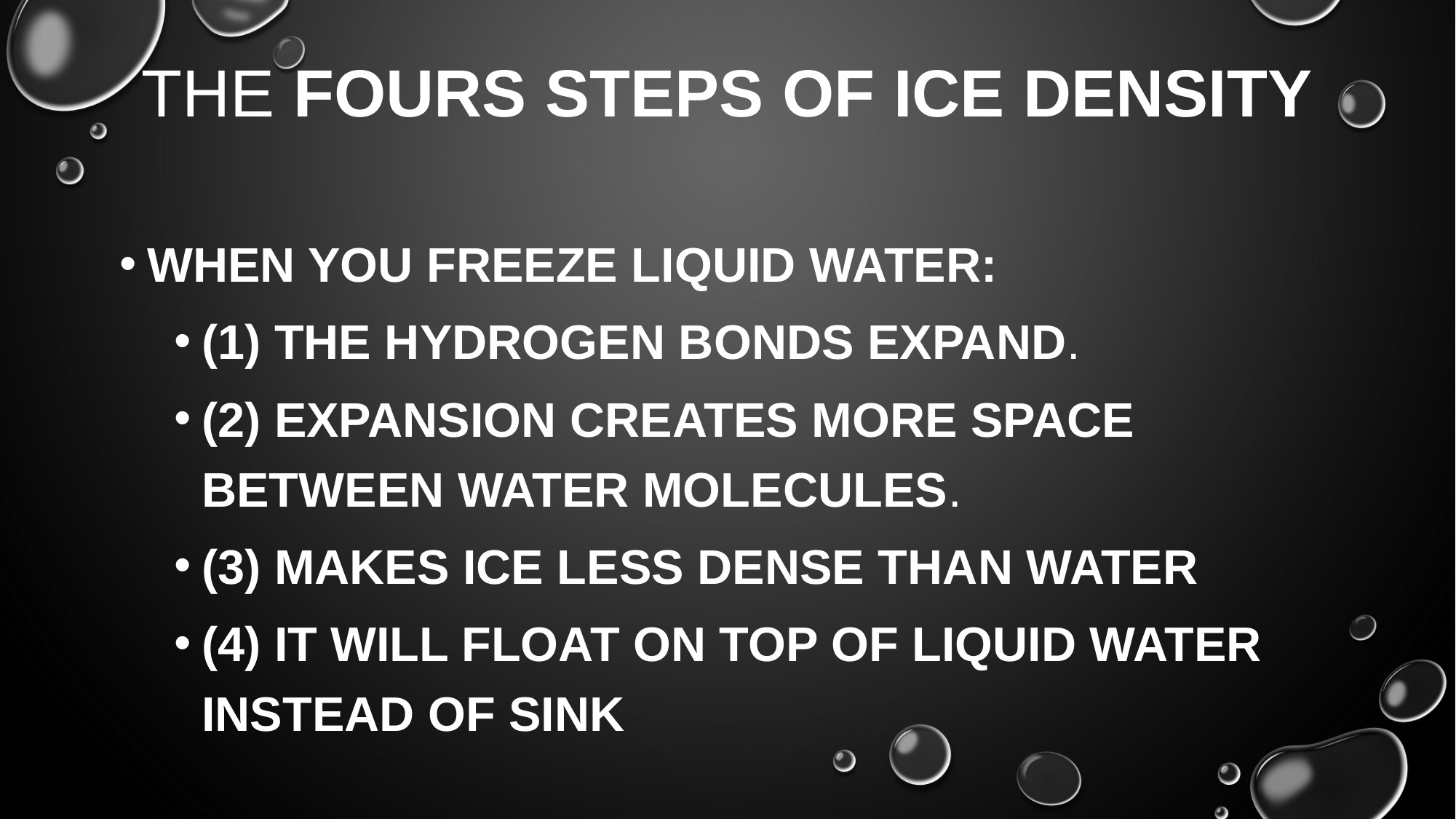

# The fours steps of Ice Density
When you freeze liquid water:
(1) the hydrogen bonds expand.
(2) expansion creates more space between water molecules.
(3) makes Ice LESS dense than water
(4) it will float on top of liquid water instead of sink